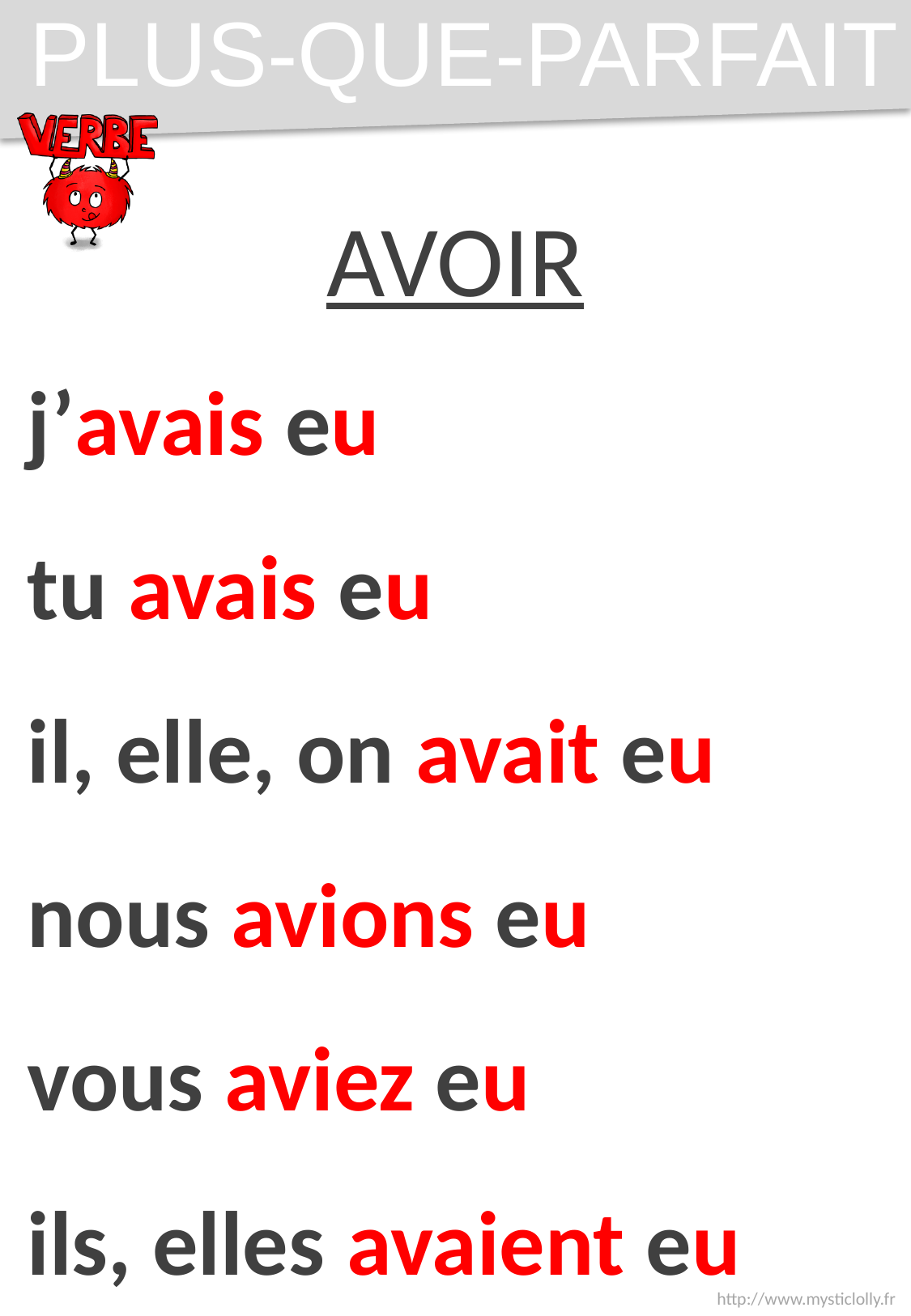

PLUS-QUE-PARFAIT
AVOIR
j’avais eu
tu avais eu
il, elle, on avait eu
nous avions eu
vous aviez eu
ils, elles avaient eu